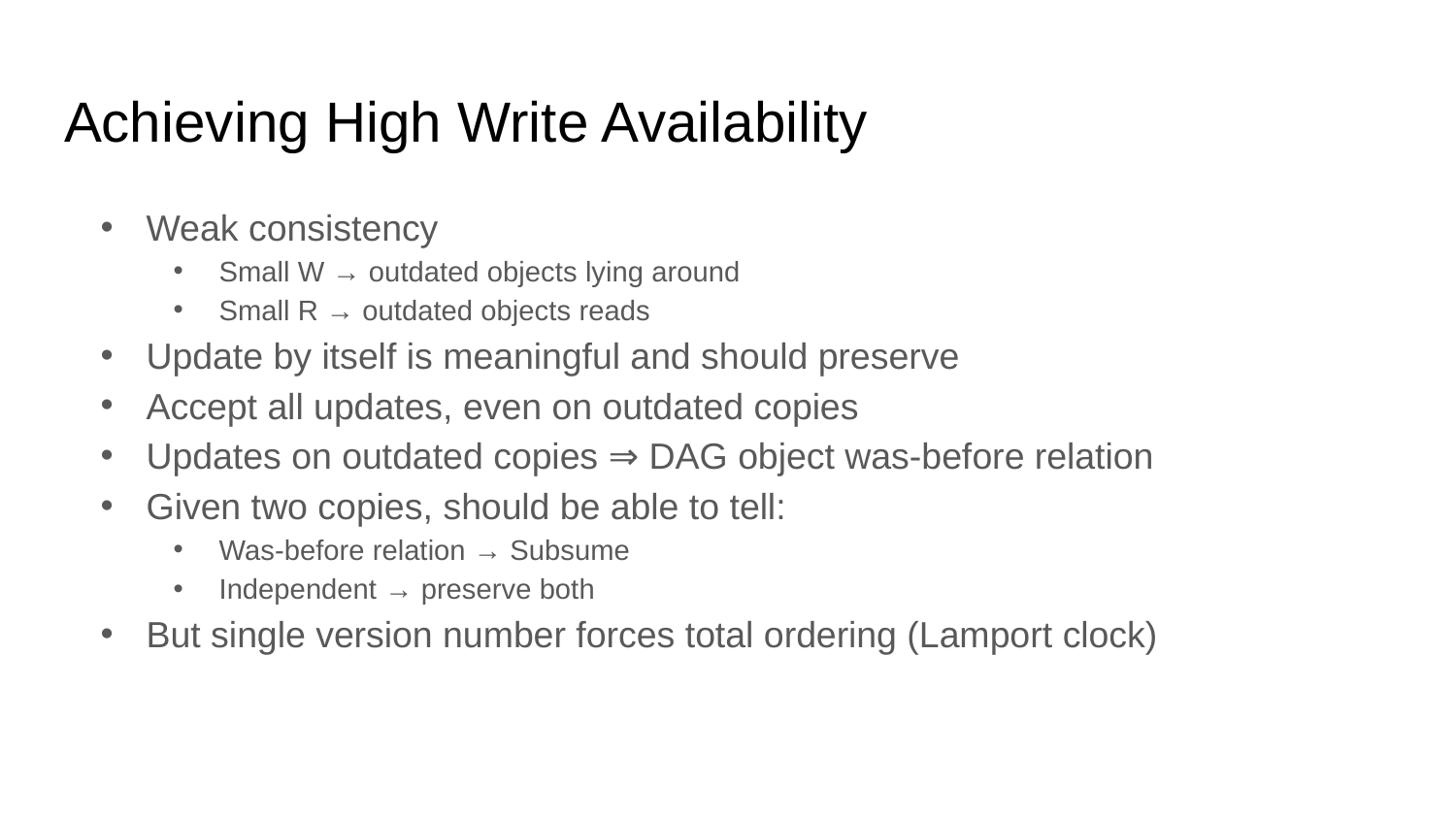

# Achieving High Write Availability
Weak consistency
Small W → outdated objects lying around
Small R → outdated objects reads
Update by itself is meaningful and should preserve
Accept all updates, even on outdated copies
Updates on outdated copies ⇒ DAG object was-before relation
Given two copies, should be able to tell:
Was-before relation → Subsume
Independent → preserve both
But single version number forces total ordering (Lamport clock)